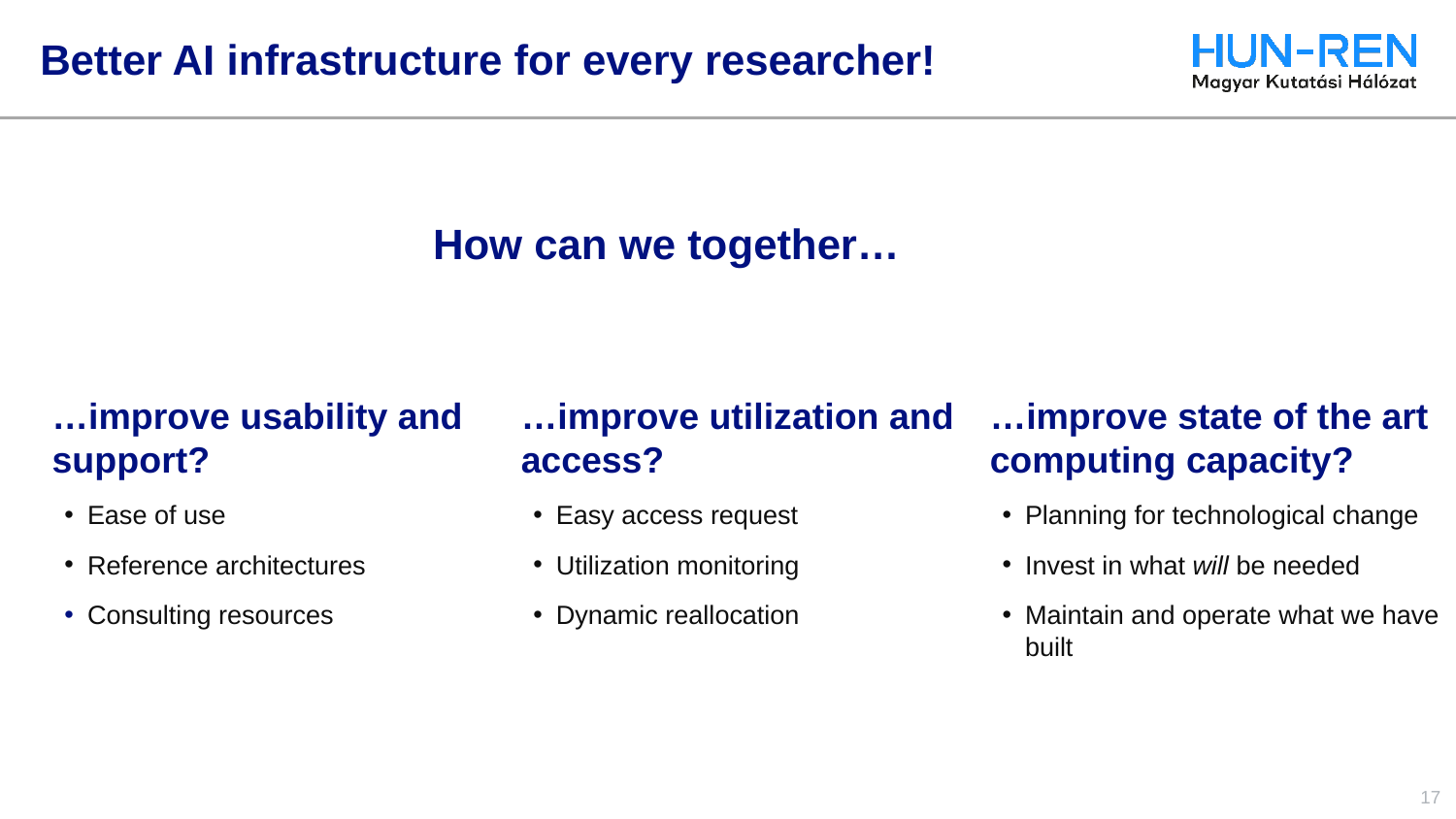

# Better AI infrastructure for every researcher!
How can we together…
…improve usability and support?
Ease of use
Reference architectures
Consulting resources
…improve utilization and access?
Easy access request
Utilization monitoring
Dynamic reallocation
…improve state of the art computing capacity?
Planning for technological change
Invest in what will be needed
Maintain and operate what we have built
17